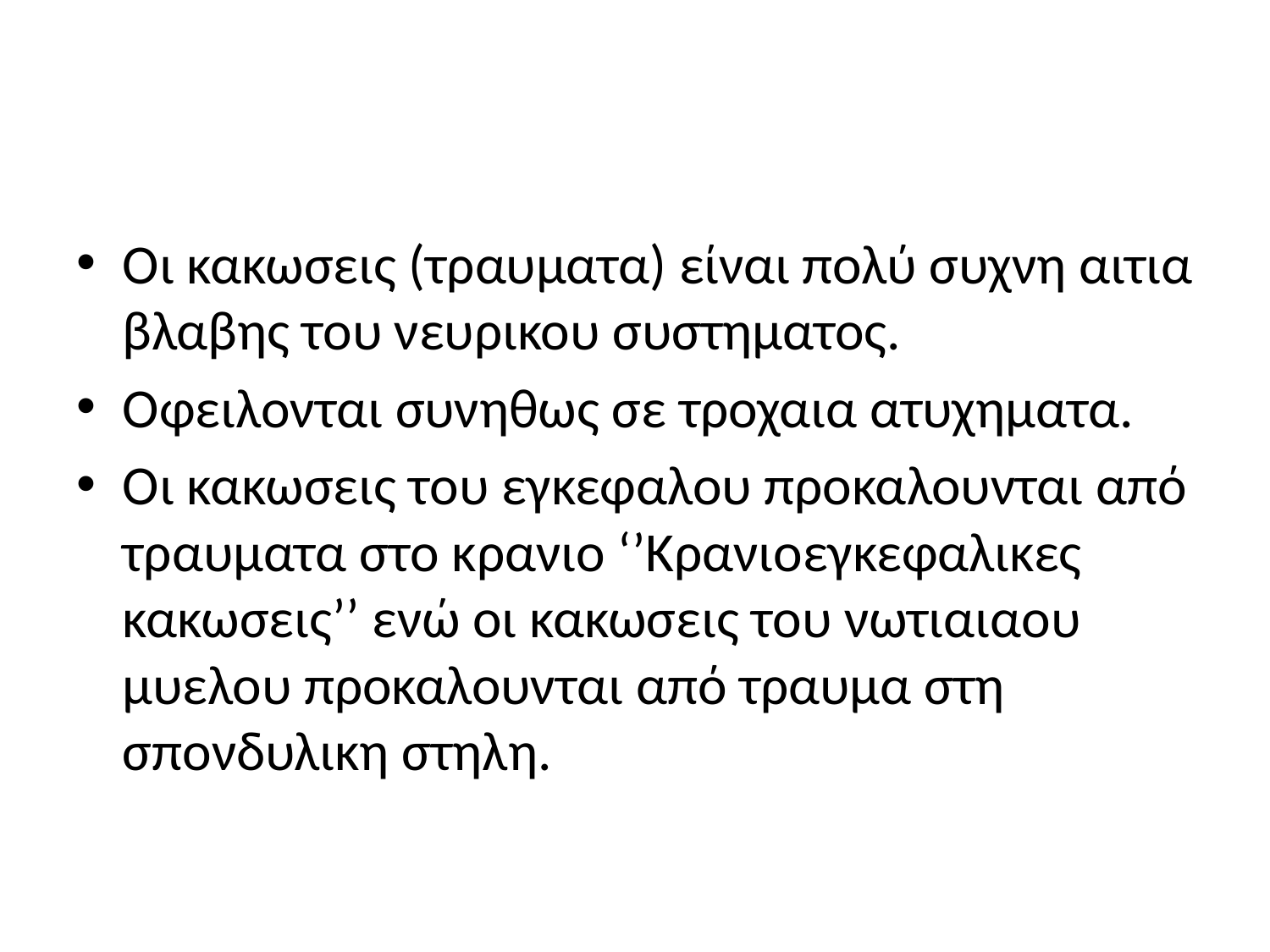

#
Οι κακωσεις (τραυματα) είναι πολύ συχνη αιτια βλαβης του νευρικου συστηματος.
Οφειλονται συνηθως σε τροχαια ατυχηματα.
Οι κακωσεις του εγκεφαλου προκαλουνται από τραυματα στο κρανιο ‘’Κρανιοεγκεφαλικες κακωσεις’’ ενώ οι κακωσεις του νωτιαιαου μυελου προκαλουνται από τραυμα στη σπονδυλικη στηλη.